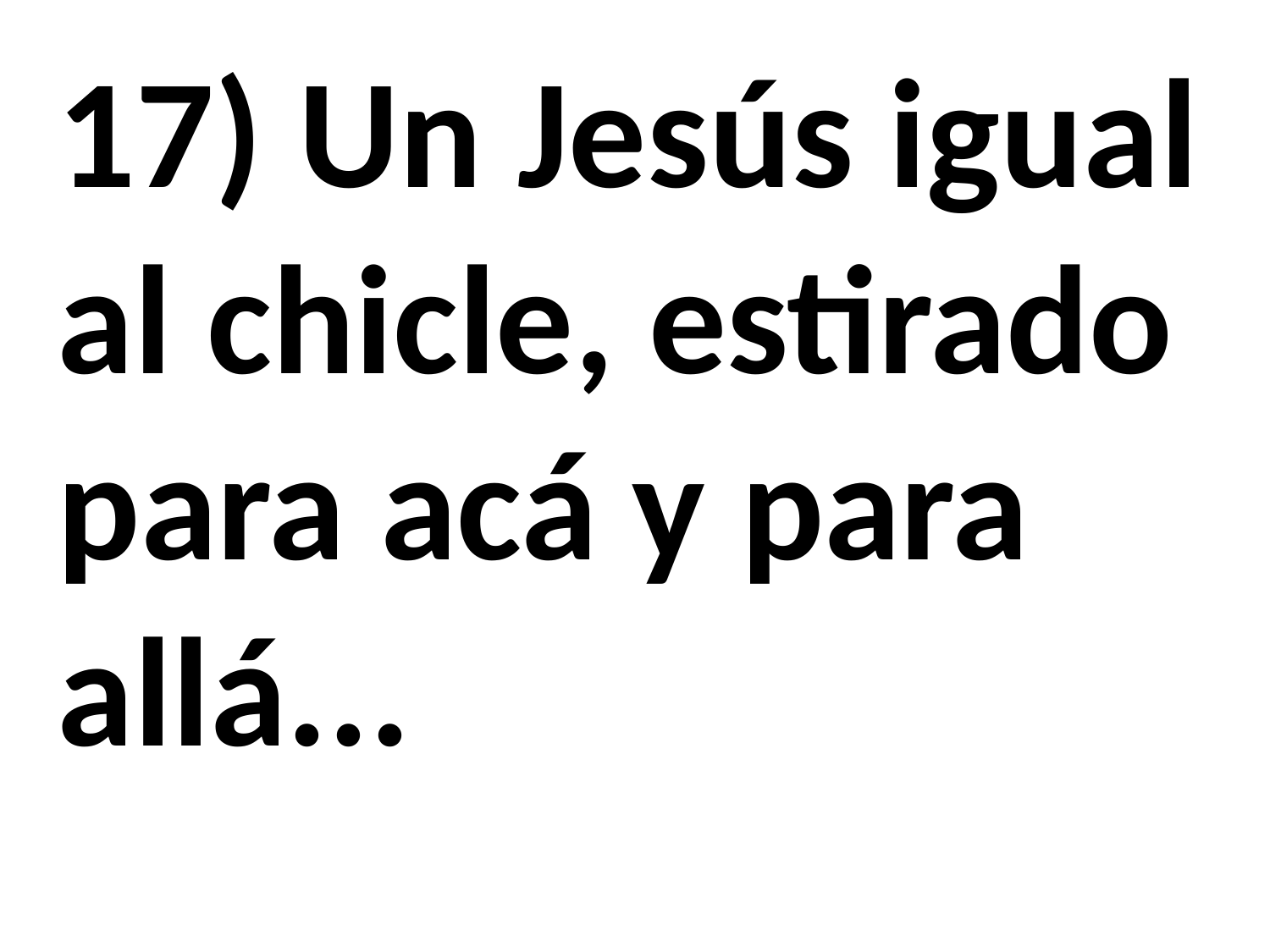

17) Un Jesús igual al chicle, estirado para acá y para allá...